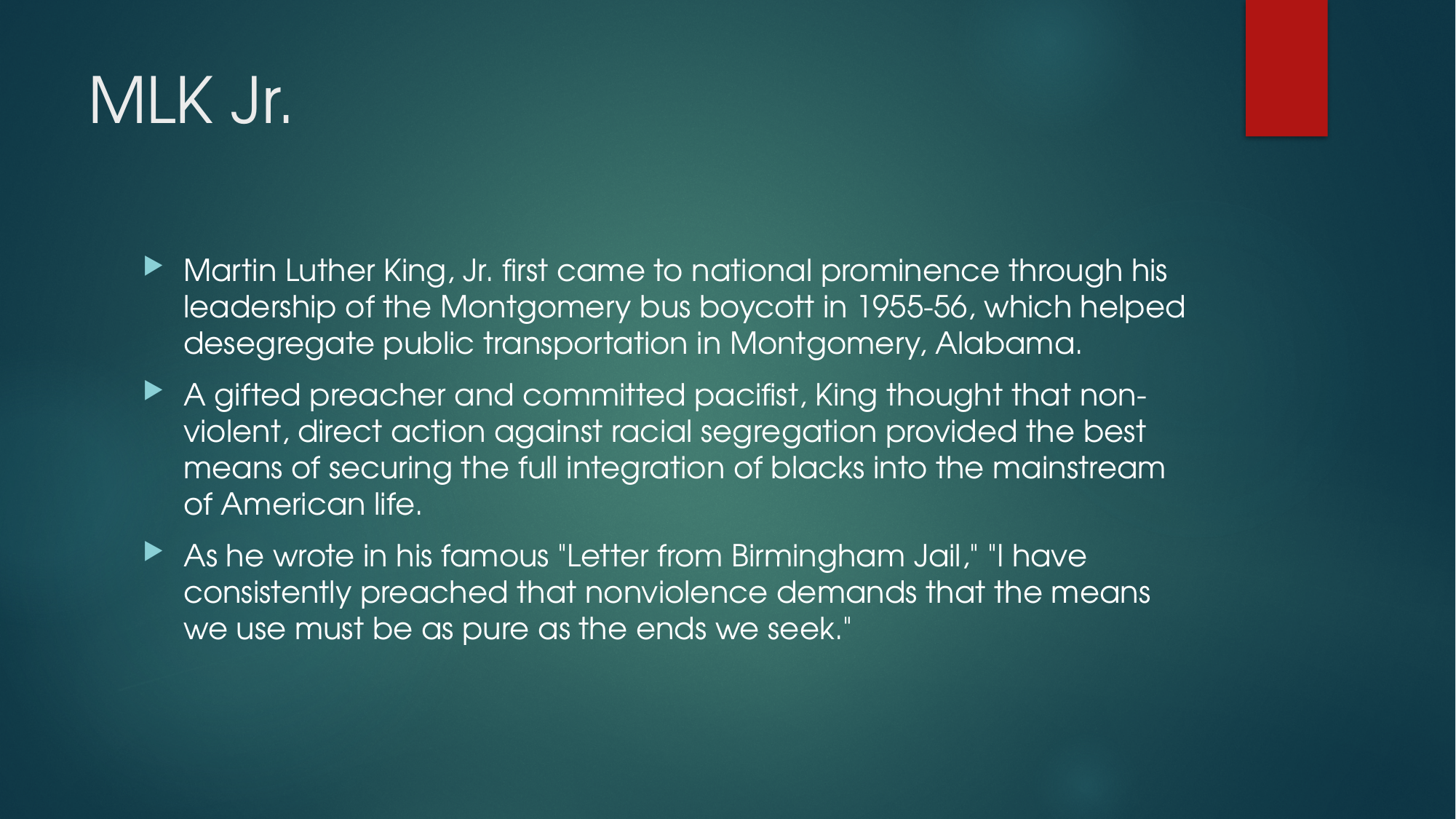

# MLK Jr.
Martin Luther King, Jr. first came to national prominence through his leadership of the Montgomery bus boycott in 1955-56, which helped desegregate public transportation in Montgomery, Alabama.
A gifted preacher and committed pacifist, King thought that non-violent, direct action against racial segregation provided the best means of securing the full integration of blacks into the mainstream of American life.
As he wrote in his famous "Letter from Birmingham Jail," "I have consistently preached that nonviolence demands that the means we use must be as pure as the ends we seek."